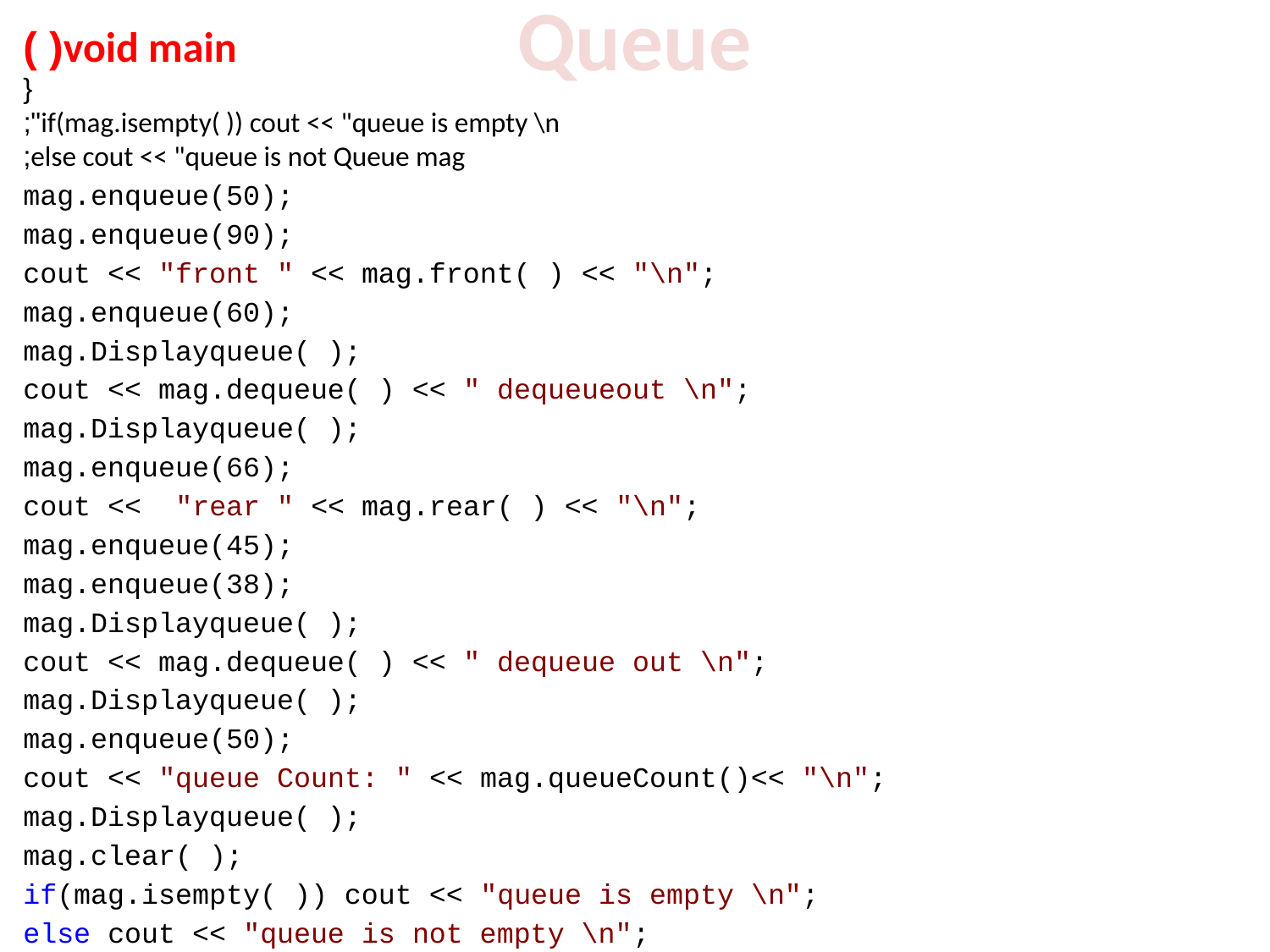

# Queue

void main( )
{
if(mag.isempty( )) cout << "queue is empty \n";
else cout << "queue is not Queue mag;
mag.enqueue(50);
mag.enqueue(90);
cout << "front " << mag.front( ) << "\n";
mag.enqueue(60);
mag.Displayqueue( );
cout << mag.dequeue( ) << " dequeueout \n";
mag.Displayqueue( );
mag.enqueue(66);
cout <<  "rear " << mag.rear( ) << "\n";
mag.enqueue(45);
mag.enqueue(38);
mag.Displayqueue( );
cout << mag.dequeue( ) << " dequeue out \n";
mag.Displayqueue( );
mag.enqueue(50);
cout << "queue Count: " << mag.queueCount()<< "\n";
mag.Displayqueue( );
mag.clear( );
if(mag.isempty( )) cout << "queue is empty \n";
else cout << "queue is not empty \n";

}